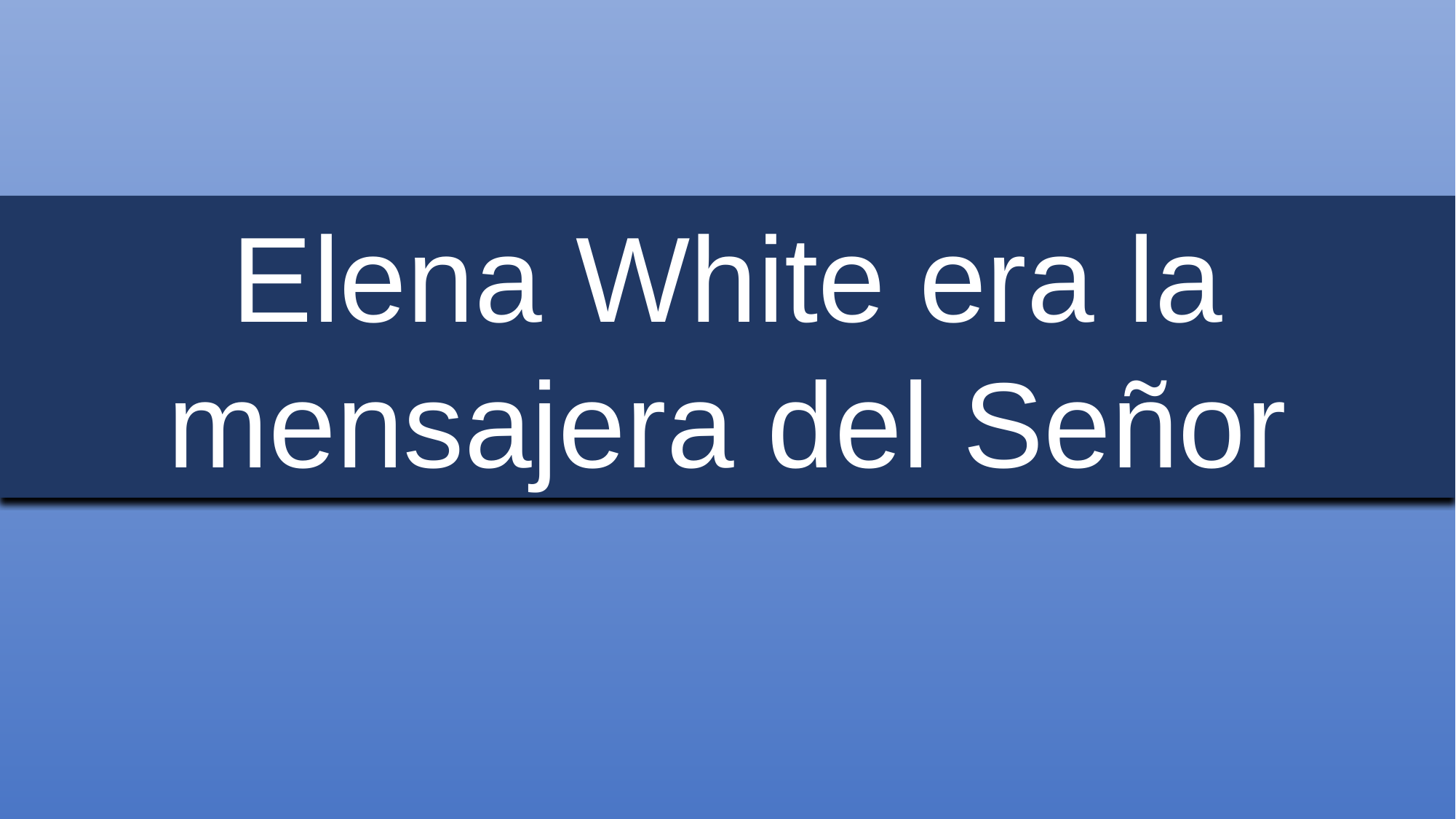

Elena White era la mensajera del Señor